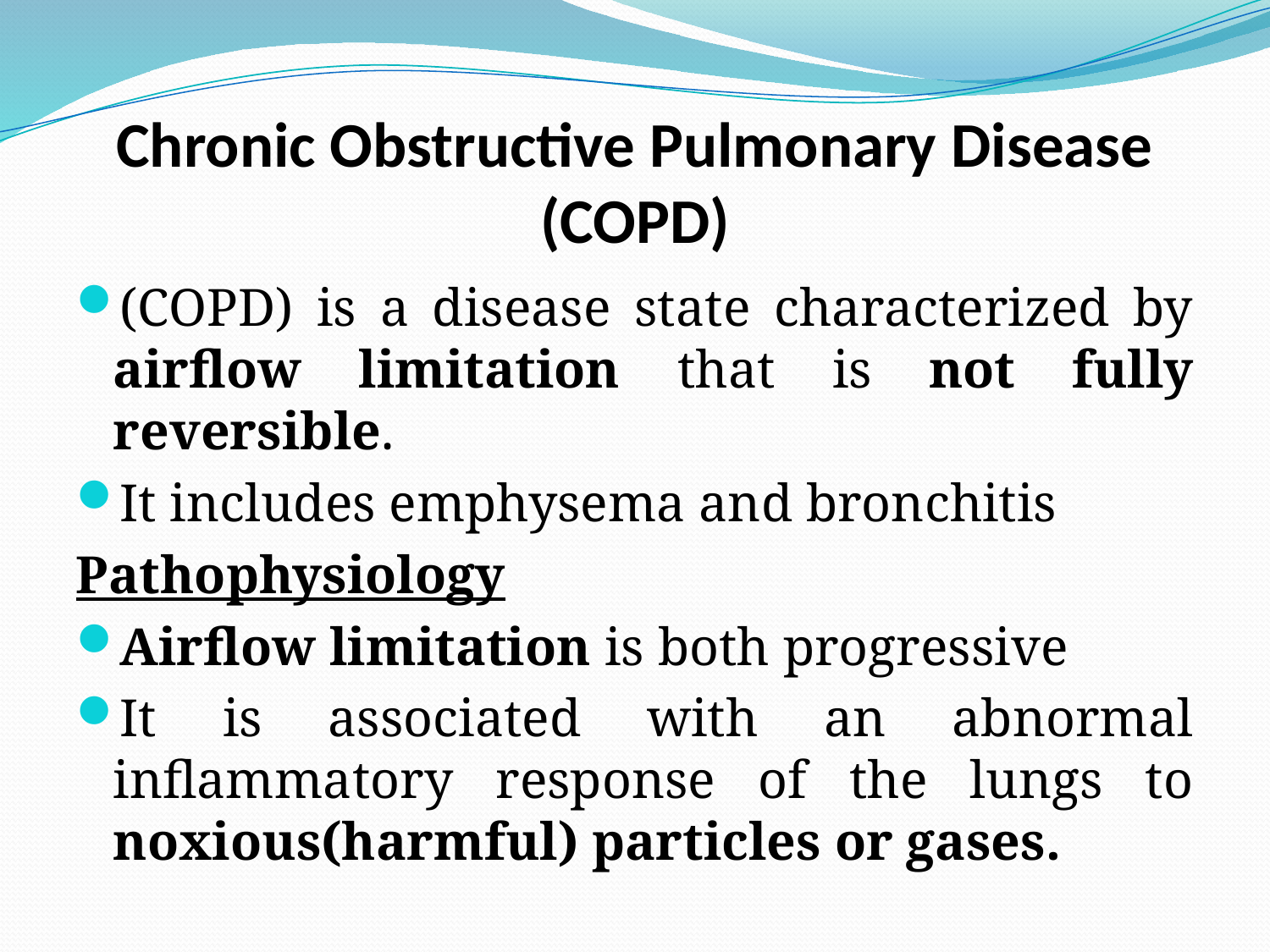

# Chronic Obstructive Pulmonary Disease (COPD)
(COPD) is a disease state characterized by airﬂow limitation that is not fully reversible.
It includes emphysema and bronchitis
Pathophysiology
Airﬂow limitation is both progressive
It is associated with an abnormal inﬂammatory response of the lungs to noxious(harmful) particles or gases.